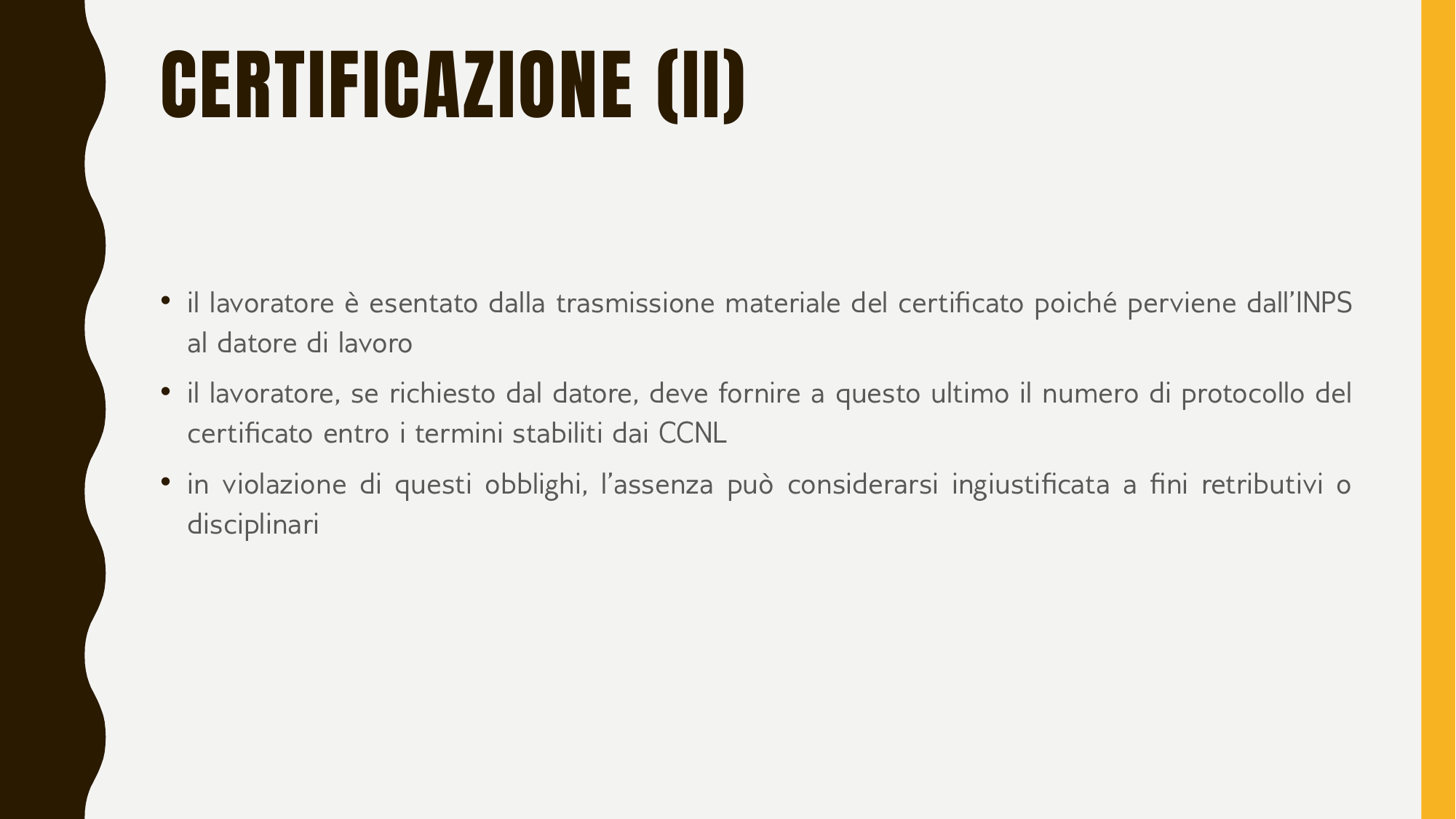

# Certificazione (II)
il lavoratore è esentato dalla trasmissione materiale del certificato poiché perviene dall’INPS al datore di lavoro
il lavoratore, se richiesto dal datore, deve fornire a questo ultimo il numero di protocollo del certificato entro i termini stabiliti dai CCNL
in violazione di questi obblighi, l’assenza può considerarsi ingiustificata a fini retributivi o disciplinari